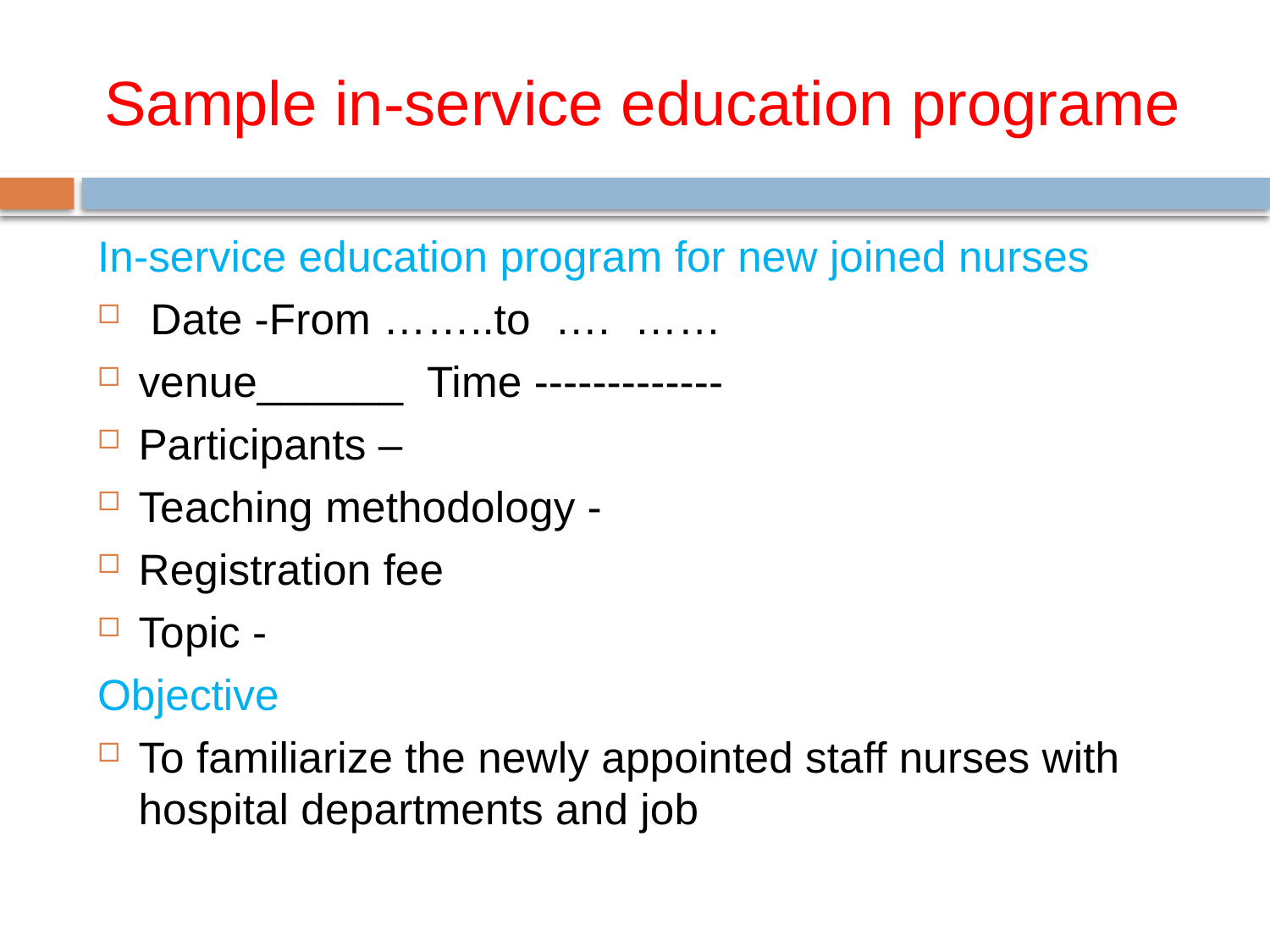

# Sample in-service education programe
In-service education program for new joined nurses
 Date -From ……..to  ….  ……
venue______  Time -------------
Participants –
Teaching methodology -
Registration fee
Topic -
Objective
To familiarize the newly appointed staff nurses with hospital departments and job